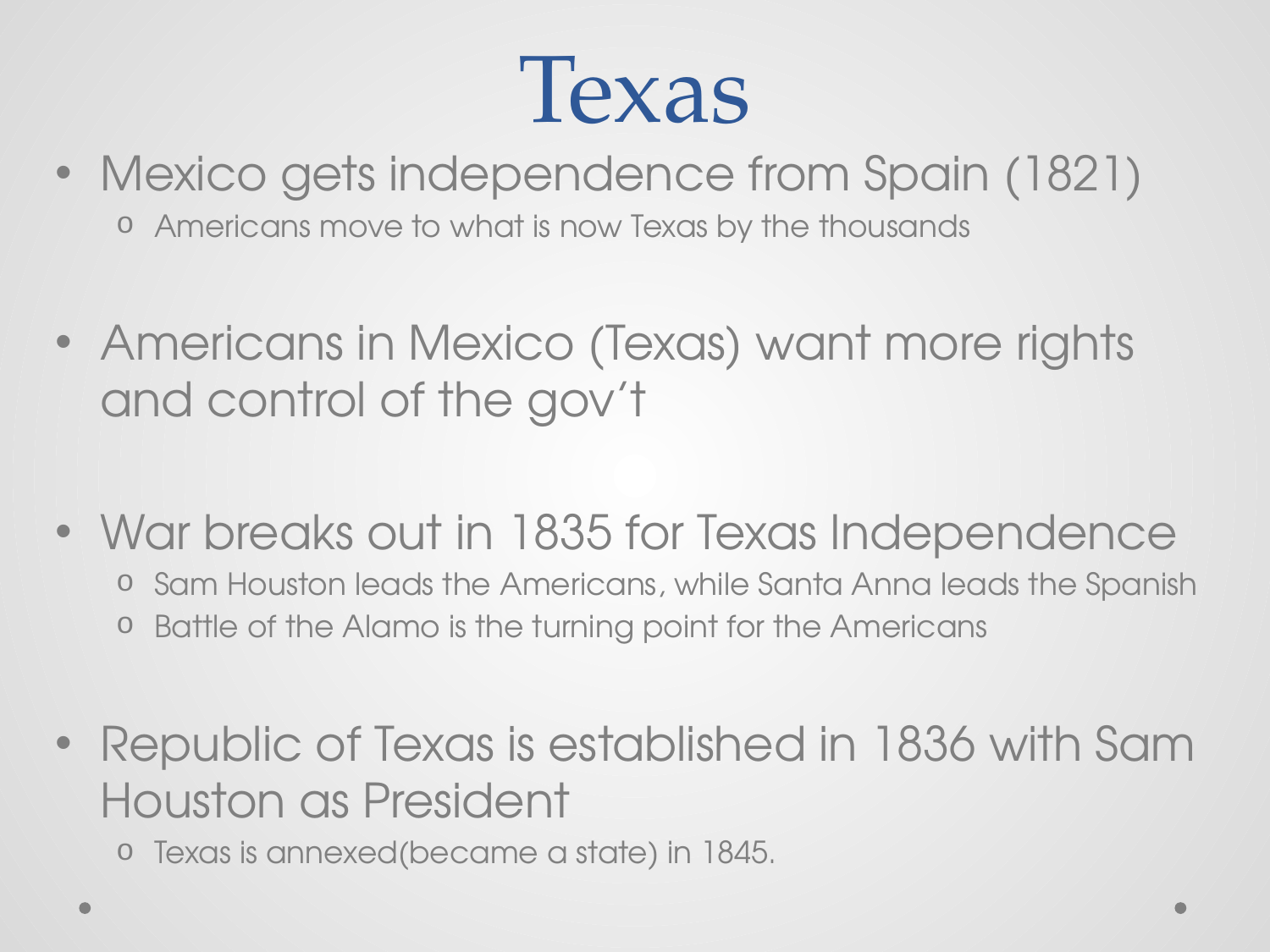

# Texas
Mexico gets independence from Spain (1821)
Americans move to what is now Texas by the thousands

Americans in Mexico (Texas) want more rights and control of the gov’t

War breaks out in 1835 for Texas Independence
Sam Houston leads the Americans, while Santa Anna leads the Spanish
Battle of the Alamo is the turning point for the Americans

Republic of Texas is established in 1836 with Sam Houston as President
Texas is annexed(became a state) in 1845.